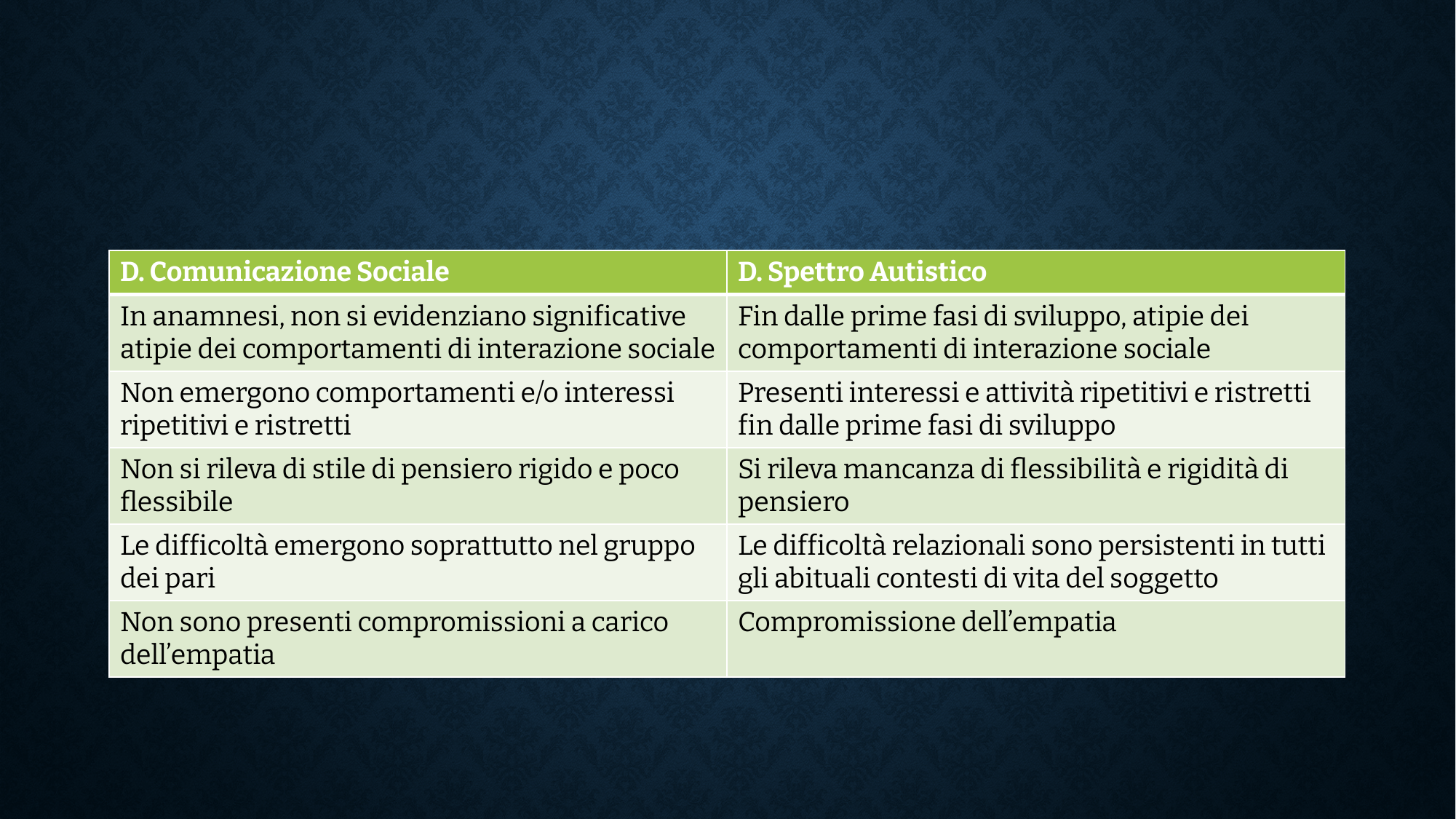

#
| D. Comunicazione Sociale | D. Spettro Autistico |
| --- | --- |
| In anamnesi, non si evidenziano significative atipie dei comportamenti di interazione sociale | Fin dalle prime fasi di sviluppo, atipie dei comportamenti di interazione sociale |
| Non emergono comportamenti e/o interessi ripetitivi e ristretti | Presenti interessi e attività ripetitivi e ristretti fin dalle prime fasi di sviluppo |
| Non si rileva di stile di pensiero rigido e poco flessibile | Si rileva mancanza di flessibilità e rigidità di pensiero |
| Le difficoltà emergono soprattutto nel gruppo dei pari | Le difficoltà relazionali sono persistenti in tutti gli abituali contesti di vita del soggetto |
| Non sono presenti compromissioni a carico dell’empatia | Compromissione dell’empatia |